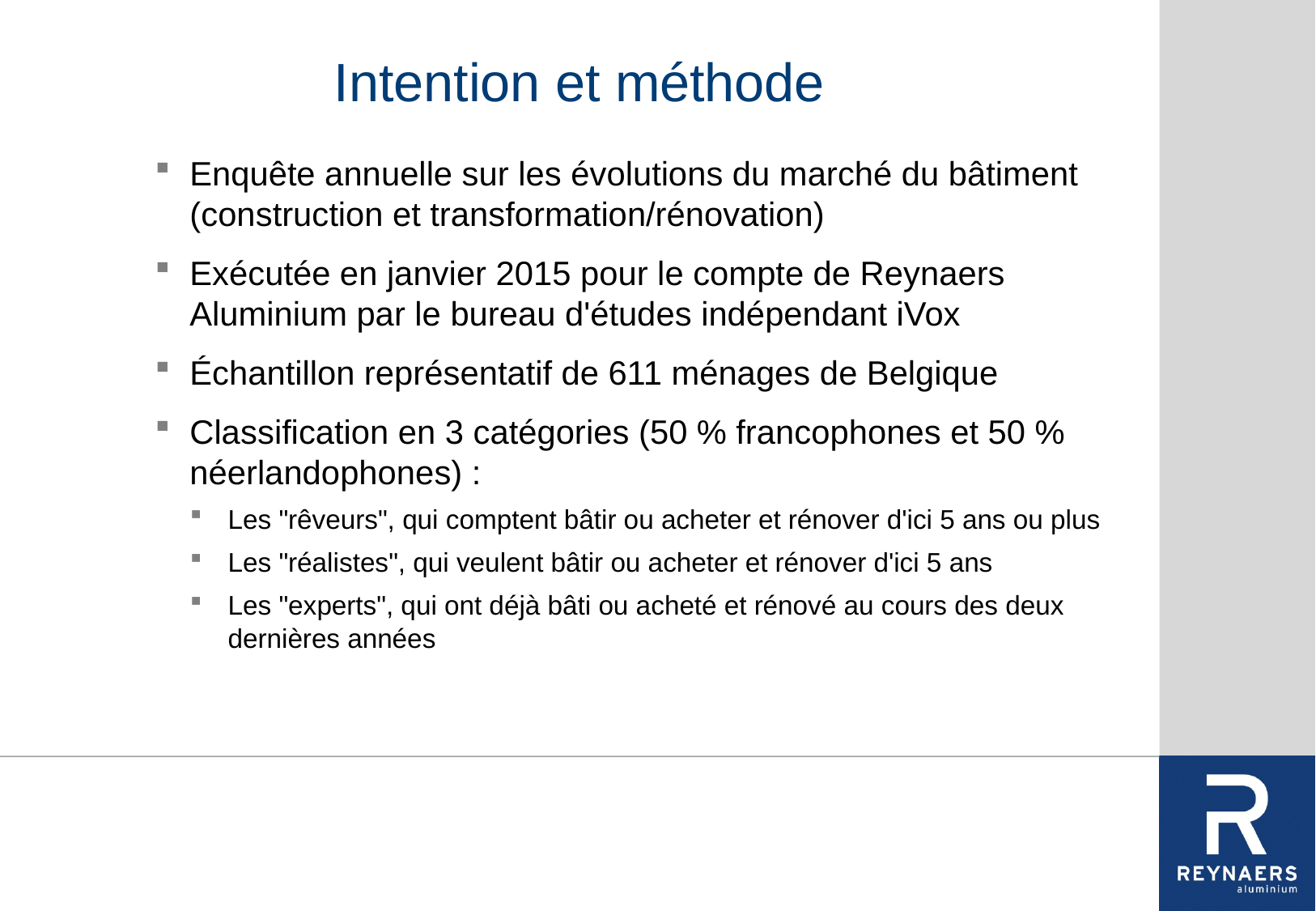

# Intention et méthode
Enquête annuelle sur les évolutions du marché du bâtiment (construction et transformation/rénovation)
Exécutée en janvier 2015 pour le compte de Reynaers Aluminium par le bureau d'études indépendant iVox
Échantillon représentatif de 611 ménages de Belgique
Classification en 3 catégories (50 % francophones et 50 % néerlandophones) :
Les "rêveurs", qui comptent bâtir ou acheter et rénover d'ici 5 ans ou plus
Les "réalistes", qui veulent bâtir ou acheter et rénover d'ici 5 ans
Les "experts", qui ont déjà bâti ou acheté et rénové au cours des deux dernières années